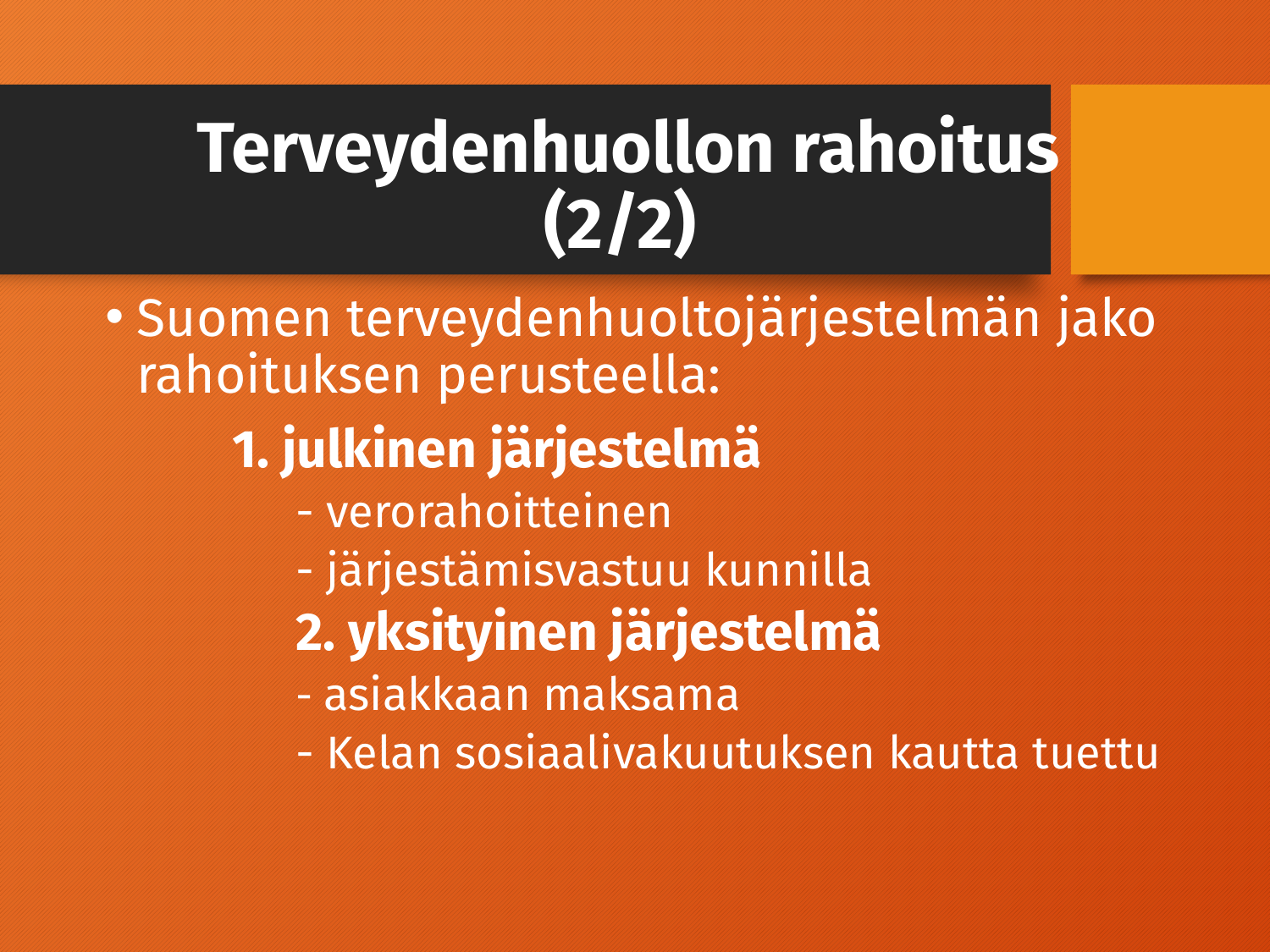

# Terveydenhuollon rahoitus (2/2)
Suomen terveydenhuoltojärjestelmän jako rahoituksen perusteella:
	1. julkinen järjestelmä
- verorahoitteinen
- järjestämisvastuu kunnilla
	2. yksityinen järjestelmä
- asiakkaan maksama
- Kelan sosiaalivakuutuksen kautta tuettu